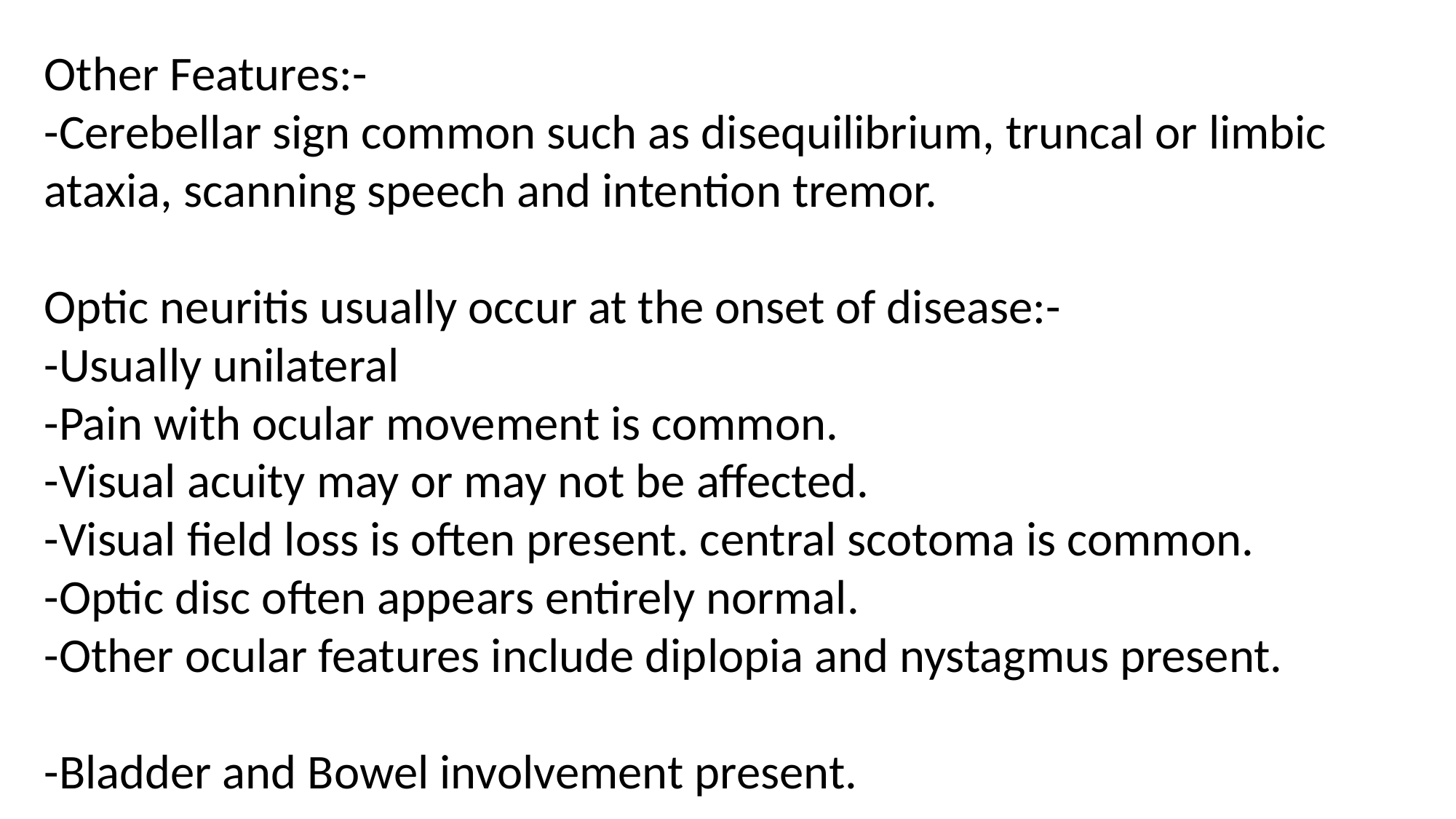

Other Features:-
-Cerebellar sign common such as disequilibrium, truncal or limbic ataxia, scanning speech and intention tremor.

Optic neuritis usually occur at the onset of disease:-
-Usually unilateral
-Pain with ocular movement is common.
-Visual acuity may or may not be affected.
-Visual field loss is often present. central scotoma is common.
-Optic disc often appears entirely normal.
-Other ocular features include diplopia and nystagmus present.

-Bladder and Bowel involvement present.